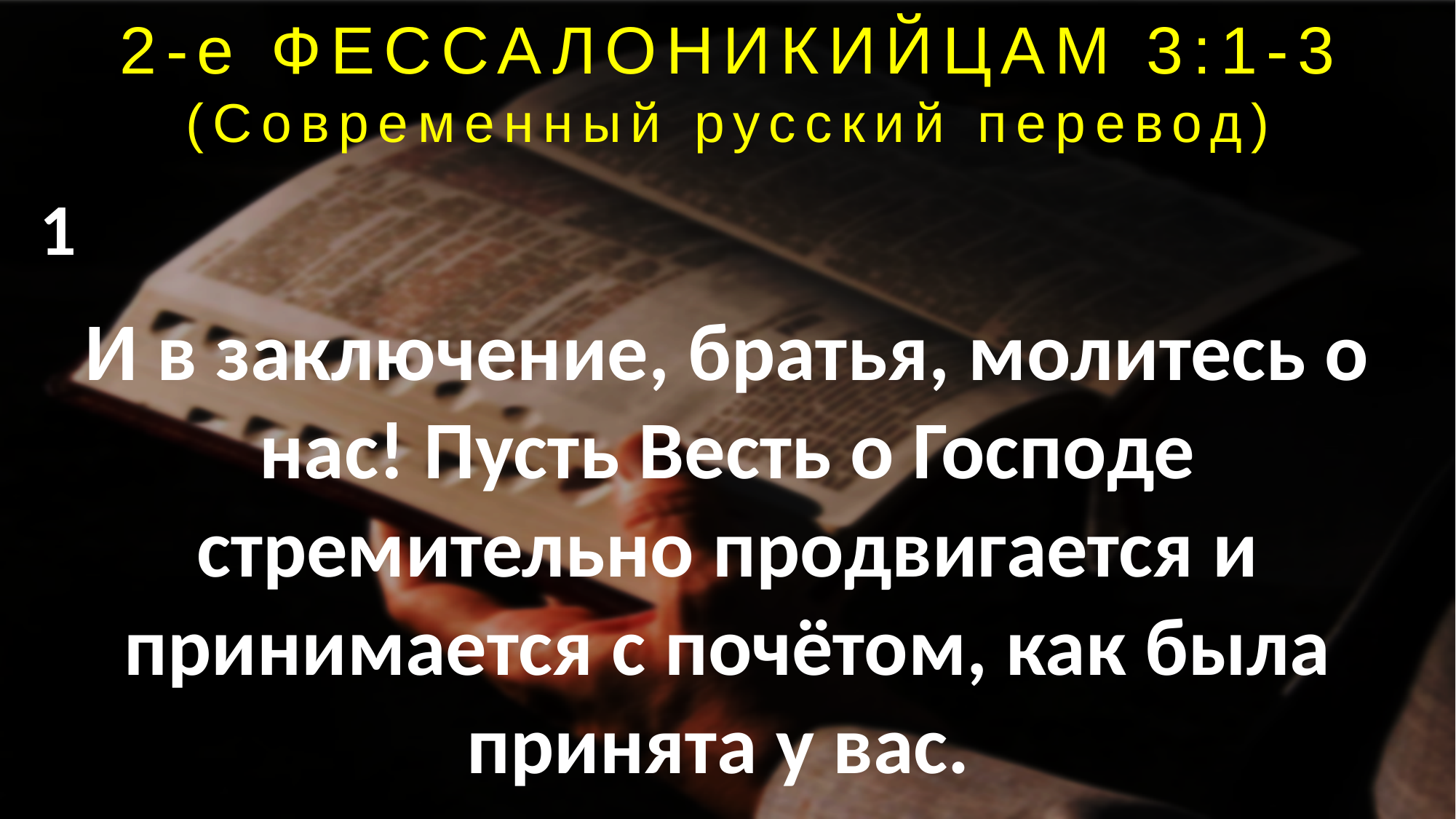

2-е ФЕССАЛОНИКИЙЦАМ 3:1-3
(Современный русский перевод)
1
И в заключение, братья, молитесь о нас! Пусть Весть о Господе стремительно продвигается и принимается с почётом, как была принята у вас.